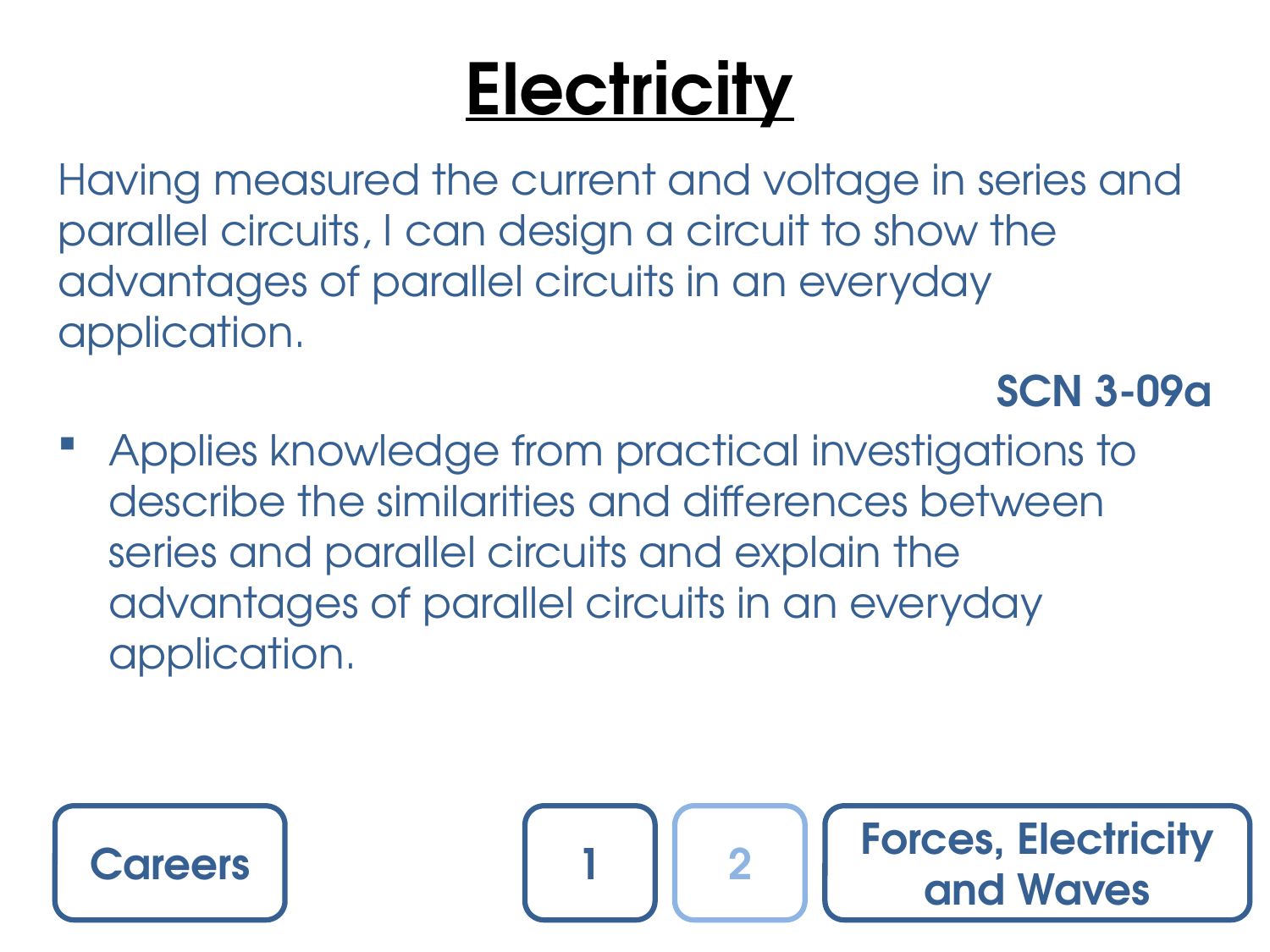

# Electricity
Having measured the current and voltage in series and parallel circuits, I can design a circuit to show the advantages of parallel circuits in an everyday application.
SCN 3-09a
Applies knowledge from practical investigations to describe the similarities and differences between series and parallel circuits and explain the advantages of parallel circuits in an everyday application.
Careers
1
2
Forces, Electricity and Waves